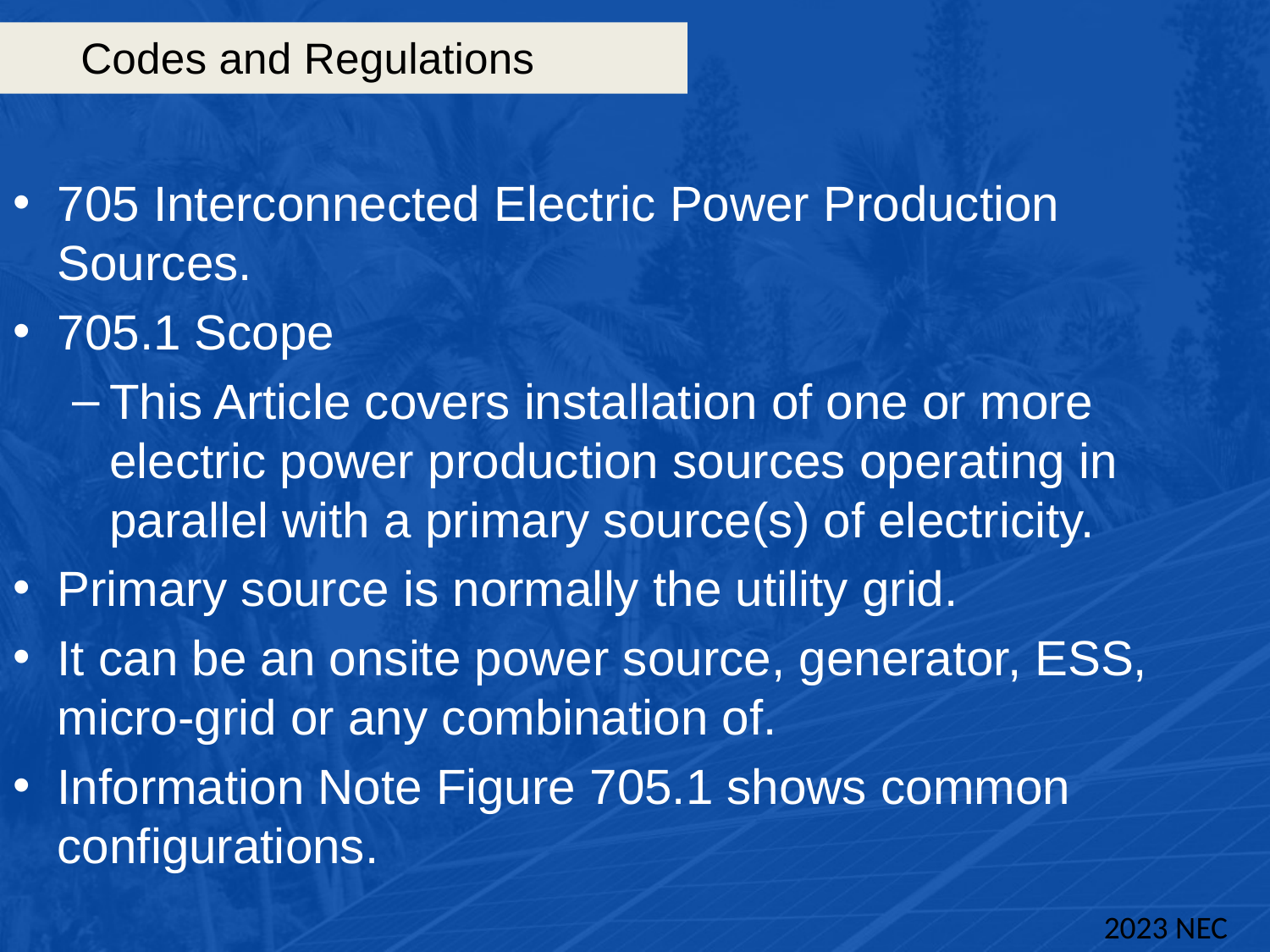

# Codes and Regulations
705 Interconnected Electric Power Production Sources.
705.1 Scope
This Article covers installation of one or more electric power production sources operating in parallel with a primary source(s) of electricity.
Primary source is normally the utility grid.
It can be an onsite power source, generator, ESS, micro-grid or any combination of.
Information Note Figure 705.1 shows common configurations.

2023 NEC